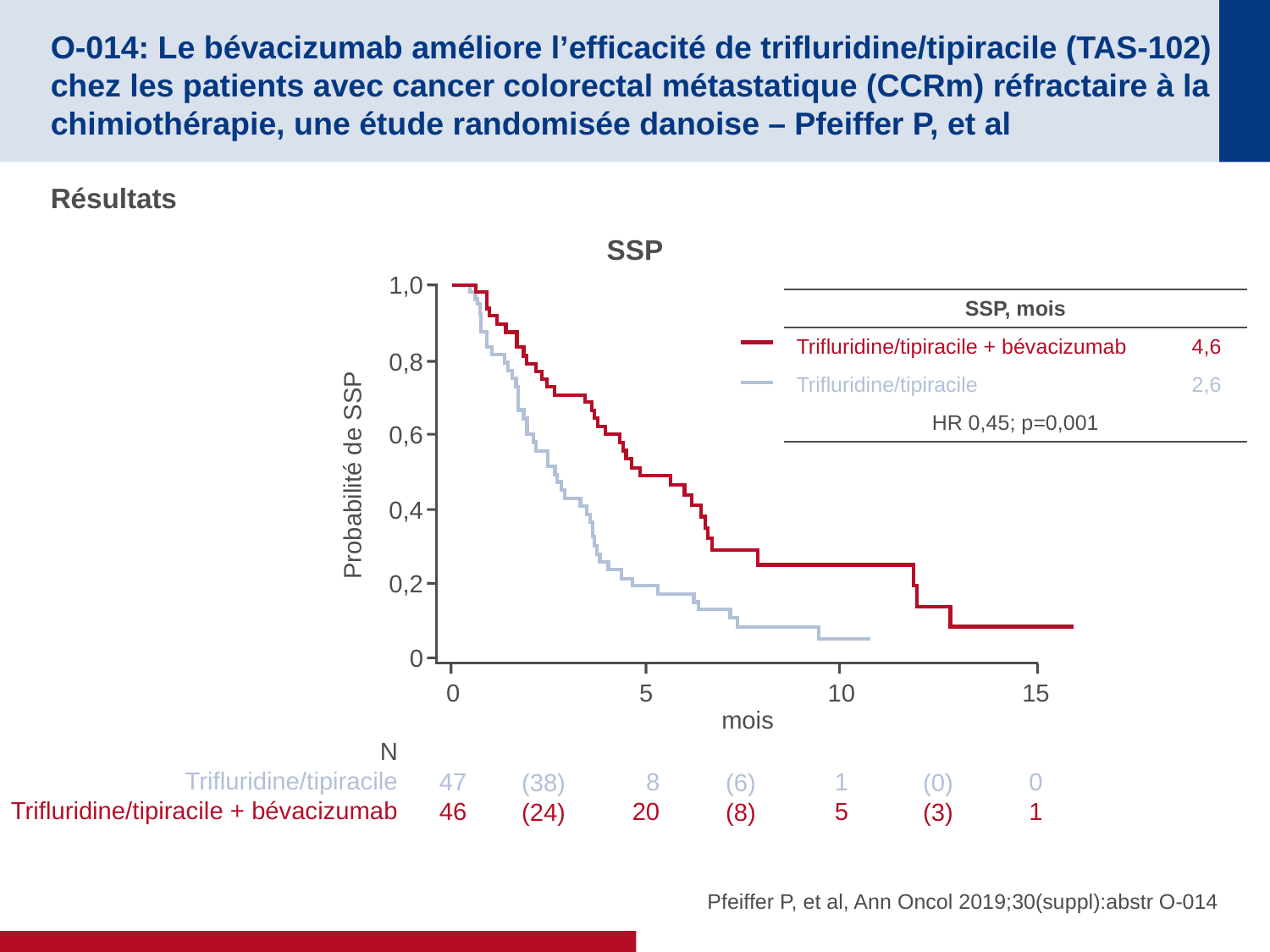

# O-014: Le bévacizumab améliore l’efficacité de trifluridine/tipiracile (TAS-102) chez les patients avec cancer colorectal métastatique (CCRm) réfractaire à la chimiothérapie, une étude randomisée danoise – Pfeiffer P, et al
Résultats
SSP
1,0

| SSP, mois |  |
| --- | --- |
| Trifluridine/tipiracile + bévacizumab | 4,6 |
| Trifluridine/tipiracile | 2,6 |
| HR 0,45; p=0,001 |  |
0,8

0,6

Probabilité de SSP
0,4

0,2

0

0

47
46

5

8
20

10

1
5

15

0
1
mois
N
Trifluridine/tipiracile
Trifluridine/tipiracile + bévacizumab
(38)
(24)
(6)
(8)
(0)
(3)
Pfeiffer P, et al, Ann Oncol 2019;30(suppl):abstr O-014